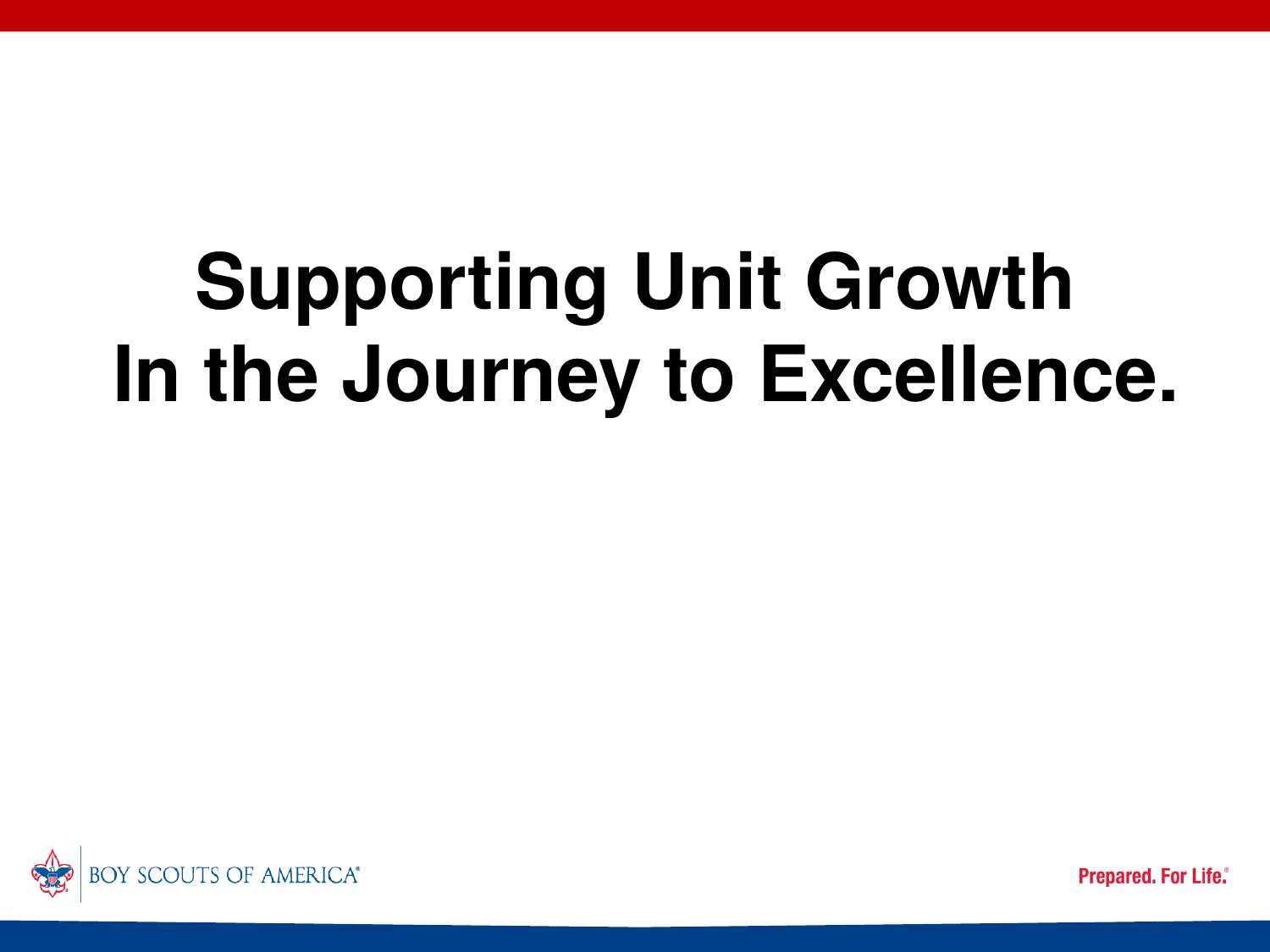

Supporting Unit Growth
In the Journey to Excellence.